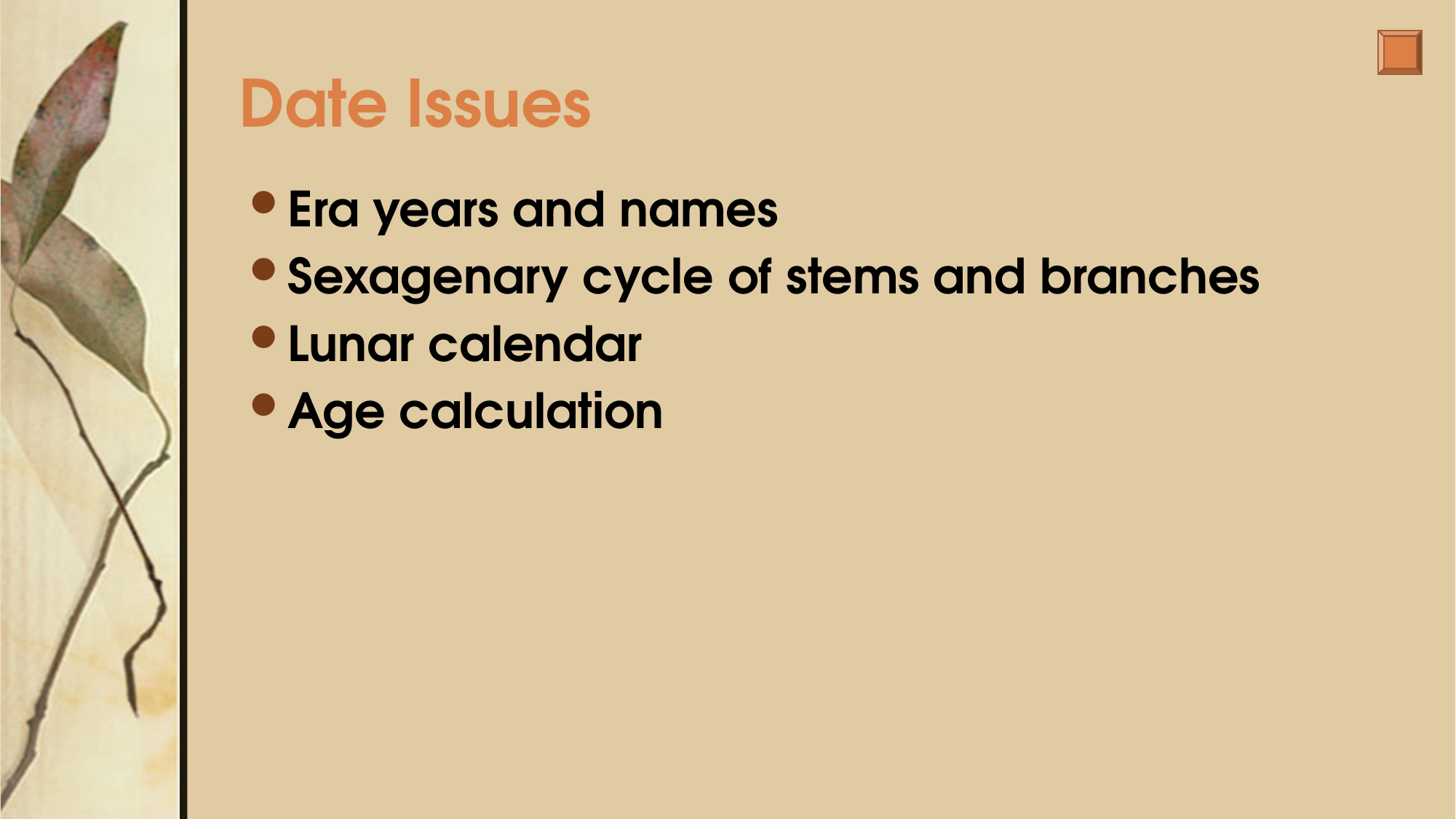

# Date Issues
Era years and names
Sexagenary cycle of stems and branches
Lunar calendar
Age calculation